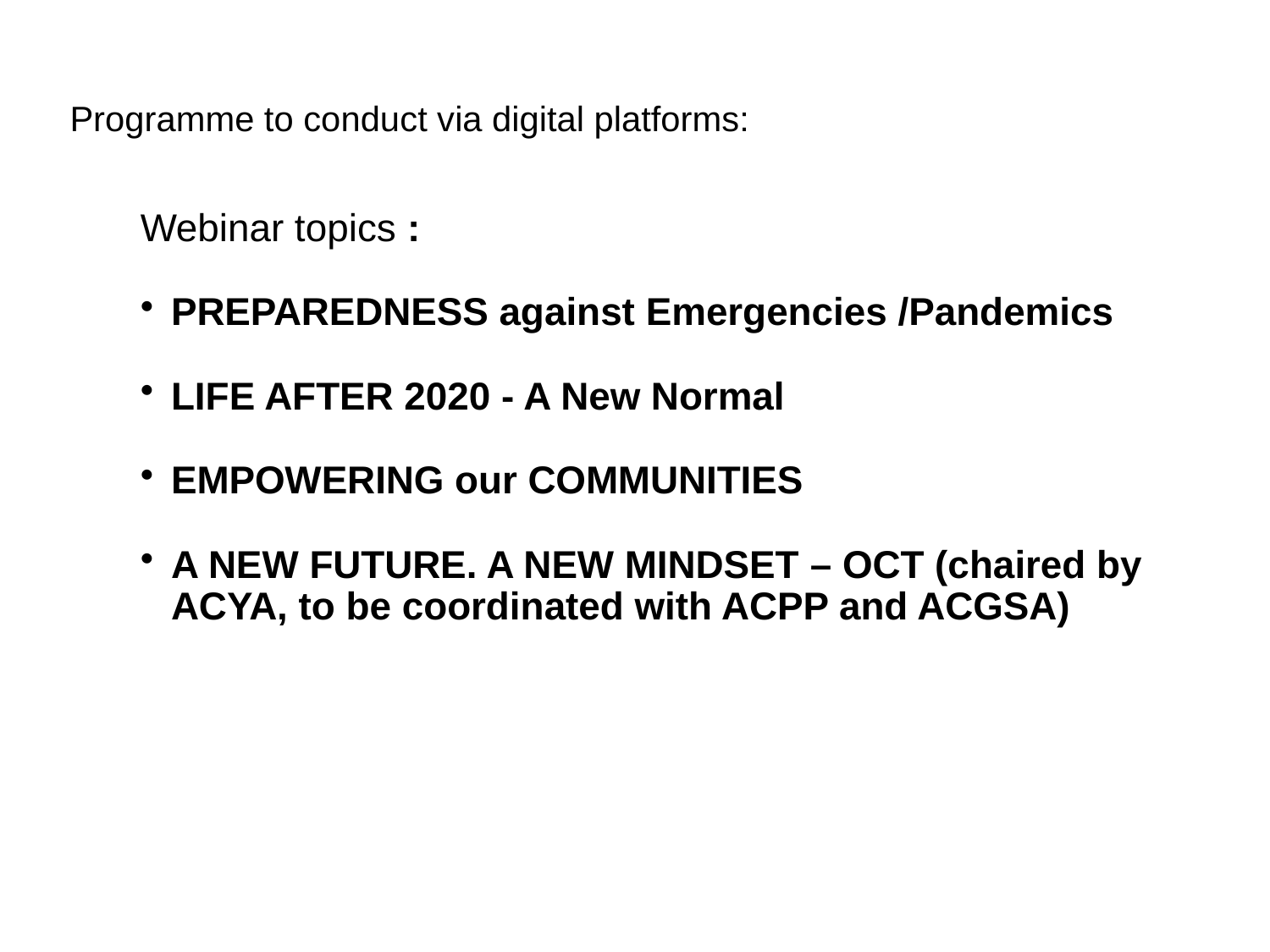

# Programme to conduct via digital platforms:
Webinar topics :
PREPAREDNESS against Emergencies /Pandemics
LIFE AFTER 2020 - A New Normal
EMPOWERING our COMMUNITIES
A NEW FUTURE. A NEW MINDSET – OCT (chaired by ACYA, to be coordinated with ACPP and ACGSA)